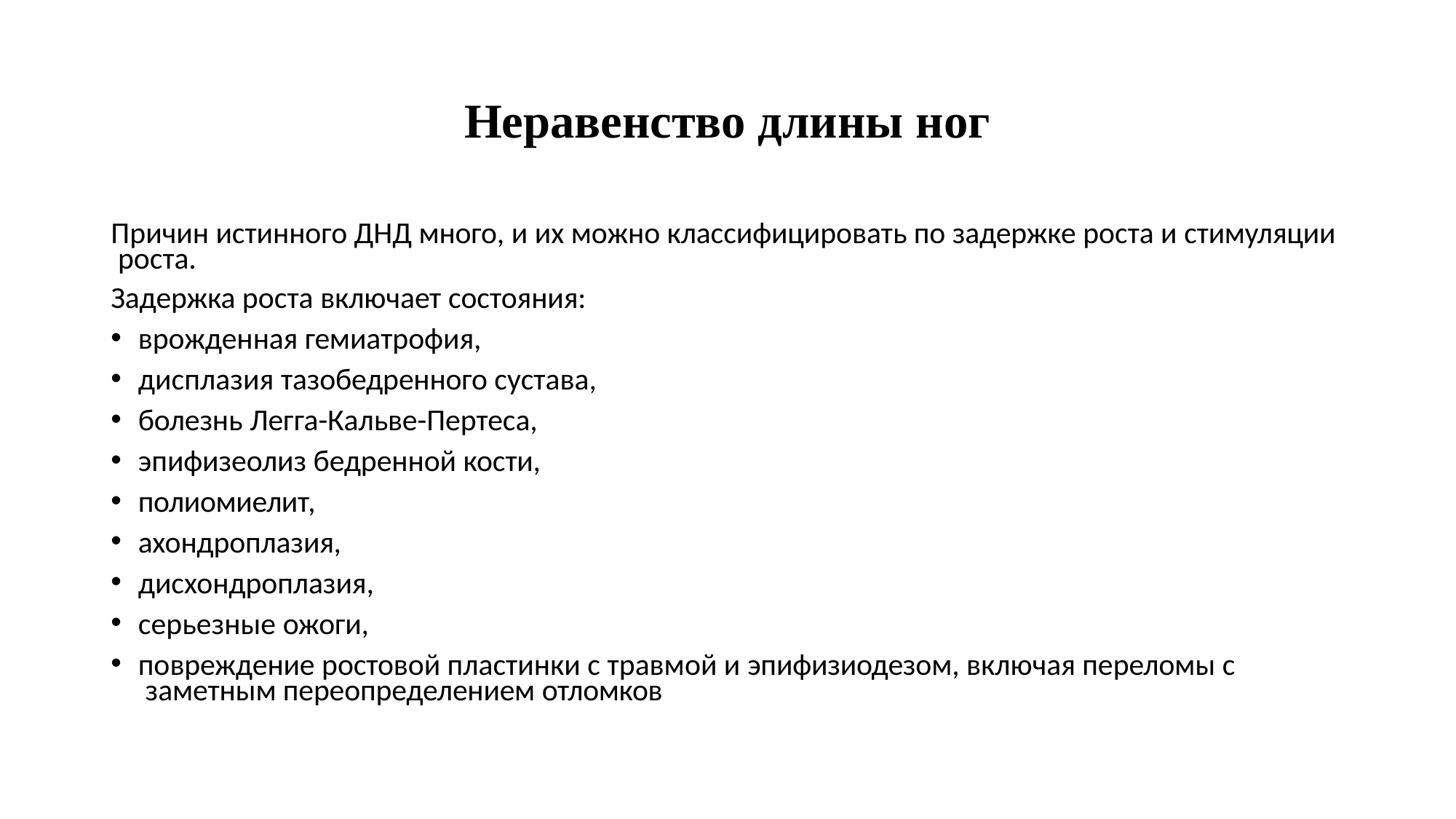

# Неравенство длины ног
Причин истинного ДНД много, и их можно классифицировать по задержке роста и стимуляции  роста.
Задержка роста включает состояния:
врожденная гемиатрофия,
дисплазия тазобедренного сустава,
болезнь Легга-Кальве-Пертеса,
эпифизеолиз бедренной кости,
полиомиелит,
ахондроплазия,
дисхондроплазия,
серьезные ожоги,
повреждение ростовой пластинки с травмой и эпифизиодезом, включая переломы с  заметным переопределением отломков